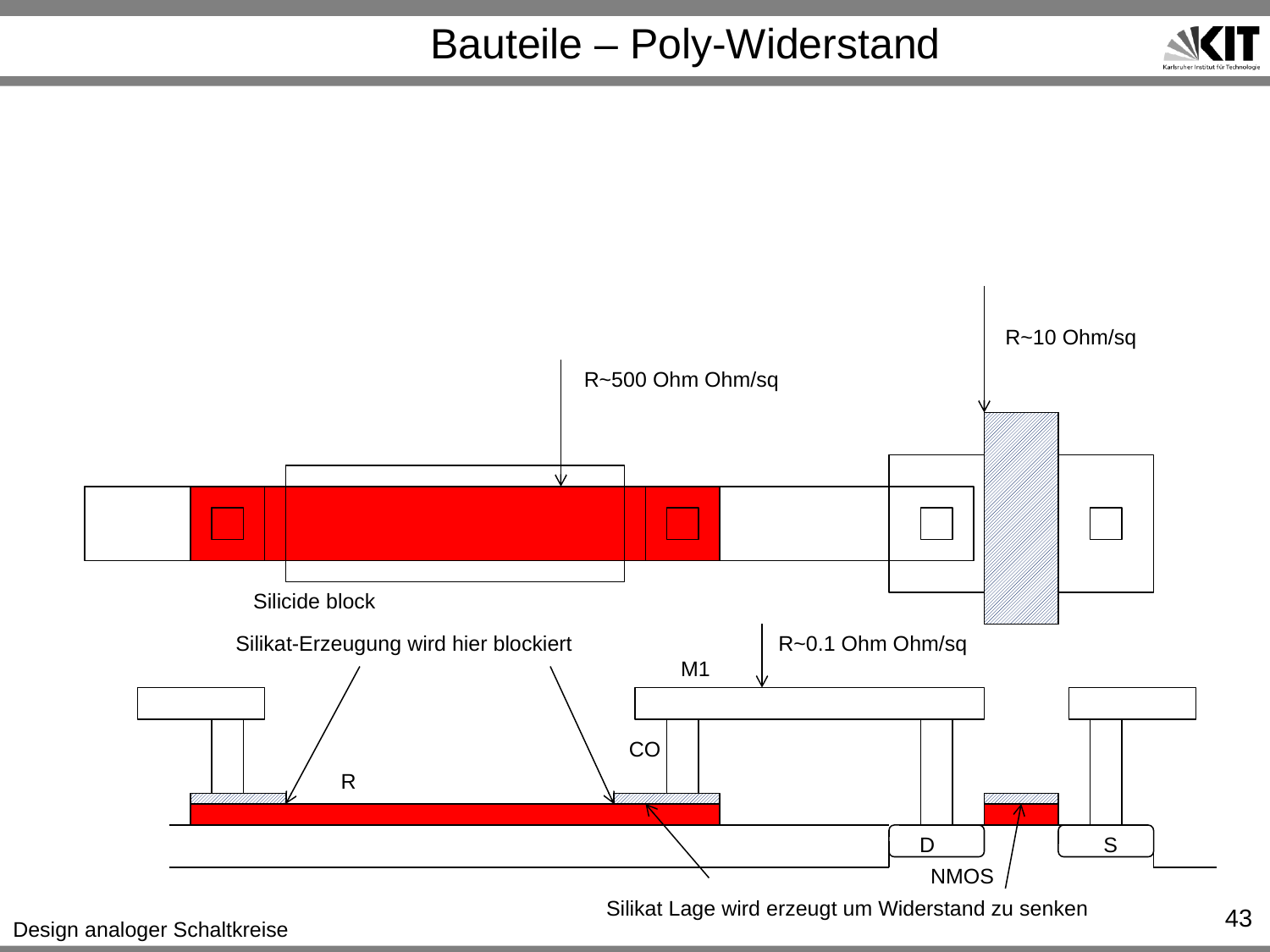

# Bauteile – Poly-Widerstand
R~10 Ohm/sq
R~500 Ohm Ohm/sq

Silicide block
Silikat-Erzeugung wird hier blockiert
R~0.1 Ohm Ohm/sq
M1

CO
R

D

S
NMOS
Silikat Lage wird erzeugt um Widerstand zu senken
43